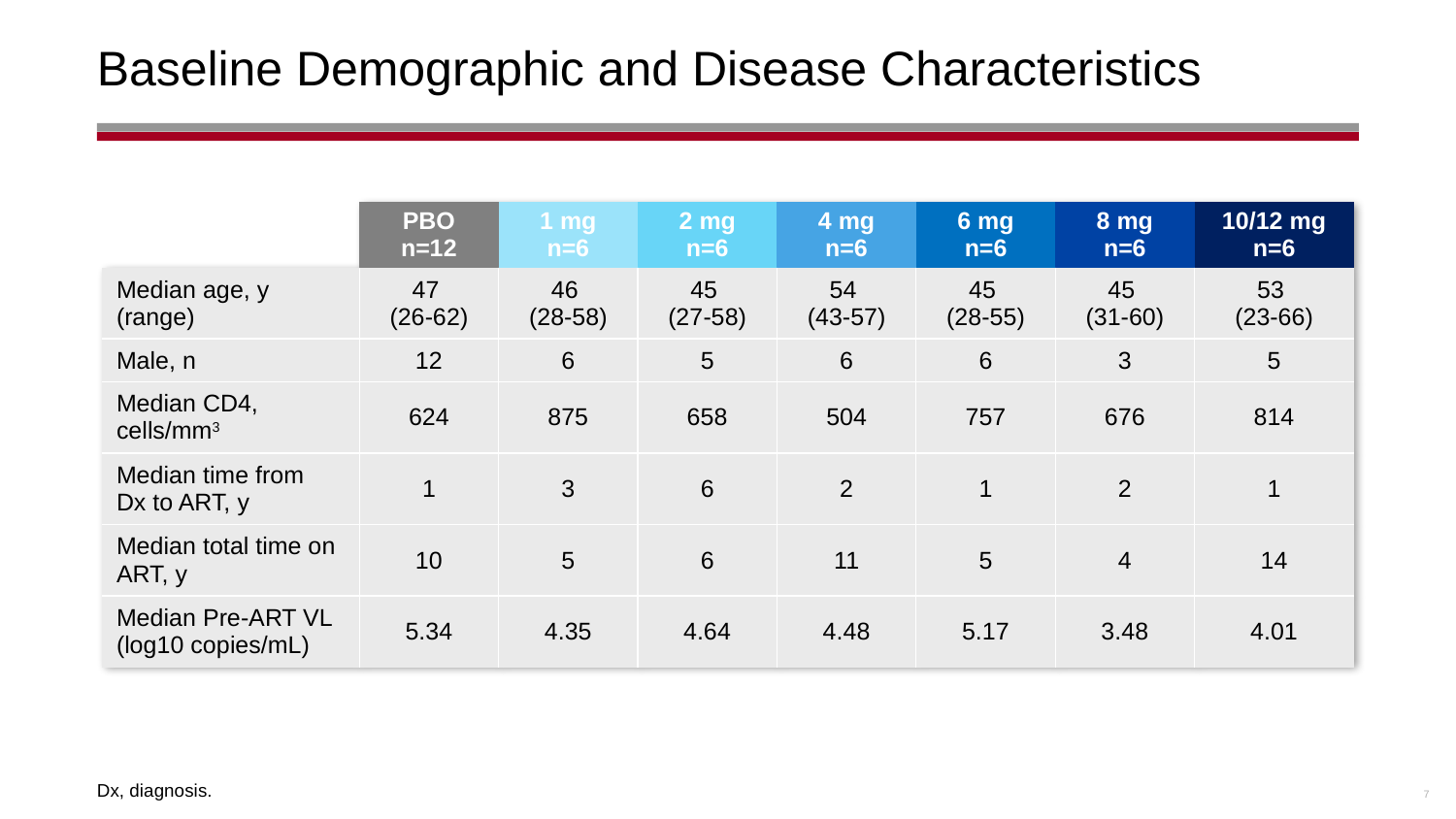

# Baseline Demographic and Disease Characteristics
|  | PBO n=12 | 1 mg n=6 | 2 mg n=6 | 4 mg n=6 | 6 mg n=6 | 8 mg n=6 | 10/12 mg n=6 |
| --- | --- | --- | --- | --- | --- | --- | --- |
| Median age, y (range) | 47 (26-62) | 46 (28-58) | 45 (27-58) | 54 (43-57) | 45 (28-55) | 45 (31-60) | 53 (23-66) |
| Male, n | 12 | 6 | 5 | 6 | 6 | 3 | 5 |
| Median CD4, cells/mm3 | 624 | 875 | 658 | 504 | 757 | 676 | 814 |
| Median time from Dx to ART, y | 1 | 3 | 6 | 2 | 1 | 2 | 1 |
| Median total time on ART, y | 10 | 5 | 6 | 11 | 5 | 4 | 14 |
| Median Pre-ART VL (log10 copies/mL) | 5.34 | 4.35 | 4.64 | 4.48 | 5.17 | 3.48 | 4.01 |
Dx, diagnosis.
7